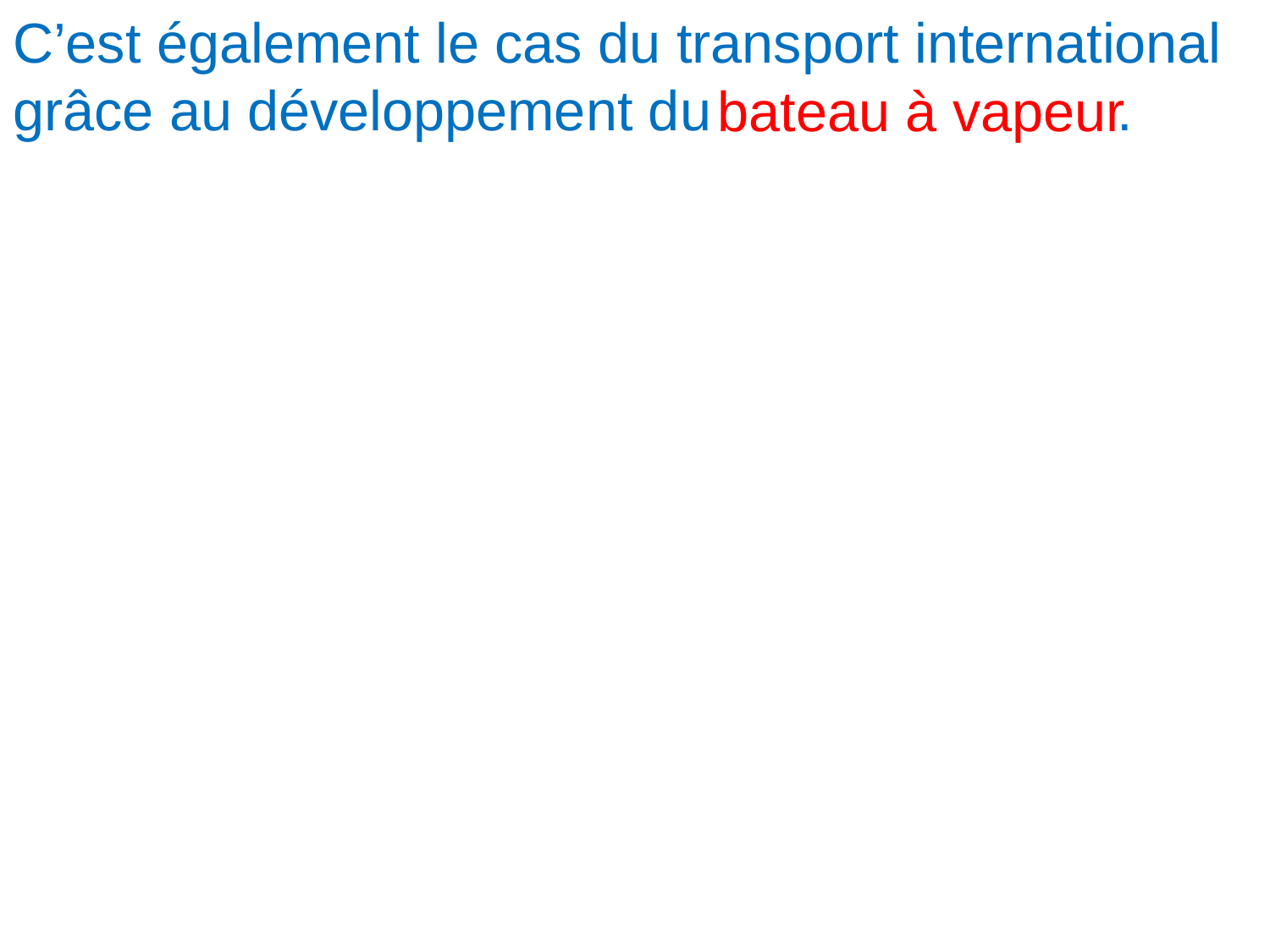

C’est également le cas du transport international grâce au développement du                          .
bateau à vapeur